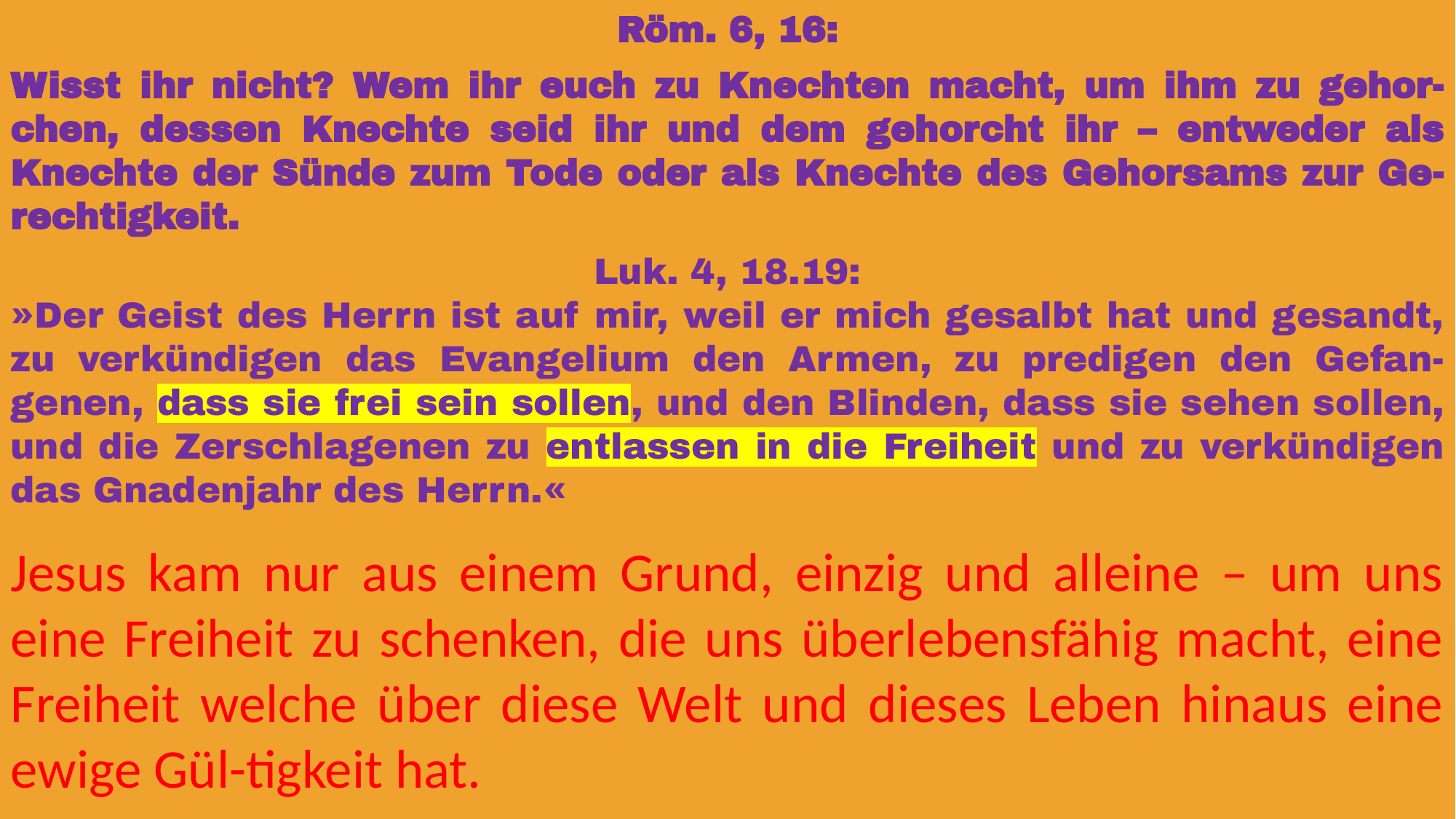

Röm. 6, 16:
Wisst ihr nicht? Wem ihr euch zu Knechten macht, um ihm zu gehor-chen, dessen Knechte seid ihr und dem gehorcht ihr – entweder als Knechte der Sünde zum Tode oder als Knechte des Gehorsams zur Ge-rechtigkeit.
Luk. 4, 18.19:
»Der Geist des Herrn ist auf mir, weil er mich gesalbt hat und gesandt, zu verkündigen das Evangelium den Armen, zu predigen den Gefan-genen, dass sie frei sein sollen, und den Blinden, dass sie sehen sollen, und die Zerschlagenen zu entlassen in die Freiheit und zu verkündigen das Gnadenjahr des Herrn.«

Jesus kam nur aus einem Grund, einzig und alleine – um uns eine Freiheit zu schenken, die uns überlebensfähig macht, eine Freiheit welche über diese Welt und dieses Leben hinaus eine ewige Gül-tigkeit hat.